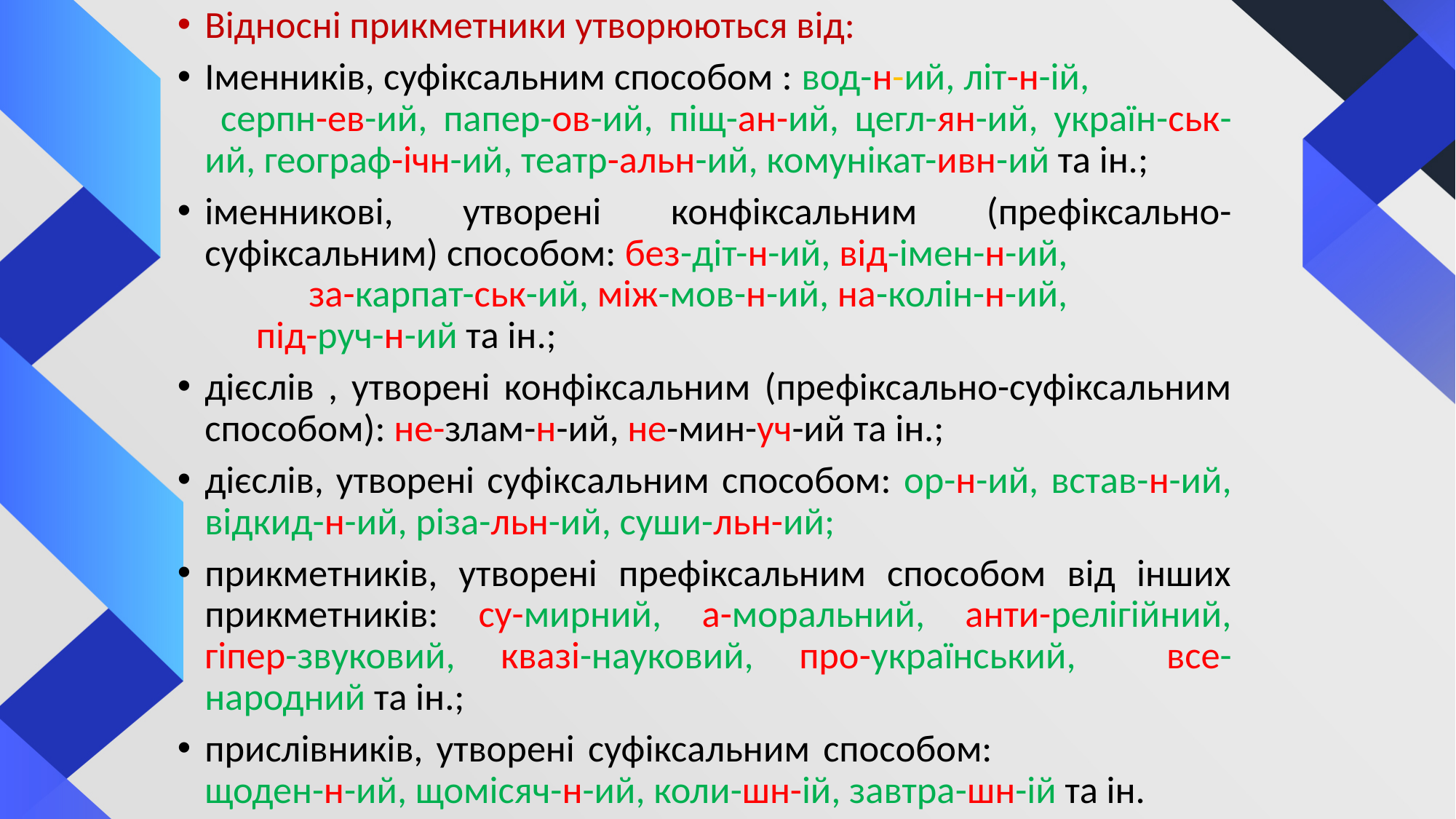

Відносні прикметники утворюються від:
Іменників, суфіксальним способом : вод-н-ий, літ-н-ій,                  серпн-ев-ий, папер-ов-ий, піщ-ан-ий, цегл-ян-ий, україн-ськ-ий, географ-ічн-ий, театр-альн-ий, комунікат-ивн-ий та ін.;
іменникові, утворені конфіксальним (пре­фіксально-суфіксальним) способом: без-діт-н-ий, від-імен-н-ий,                                за-карпат-ськ-ий, між-мов-н-ий, на-колін-н-ий,                          під-руч-н-ий та ін.;
дієслів , утворені конфіксальним (пре­фіксально-суфіксальним способом): не-злам-н-ий, не-мин-уч-ий та ін.;
дієслів, утворені суфік­сальним способом: ор-н-ий, встав-н-ий, відкид-н-ий, різа-льн-ий, суши-льн-ий;
прикметників, утворені префіксальним способом від інших прикметників: су-мирний, а-моральний, анти-релігійний, гіпер-звуковий, квазі-науковий, про-український,  все-народний та ін.;
прислівників, утворені суфіксальним способом:                   щоден-н-ий, щомісяч-н-ий, коли-шн-ій, завтра-шн-ій та ін.